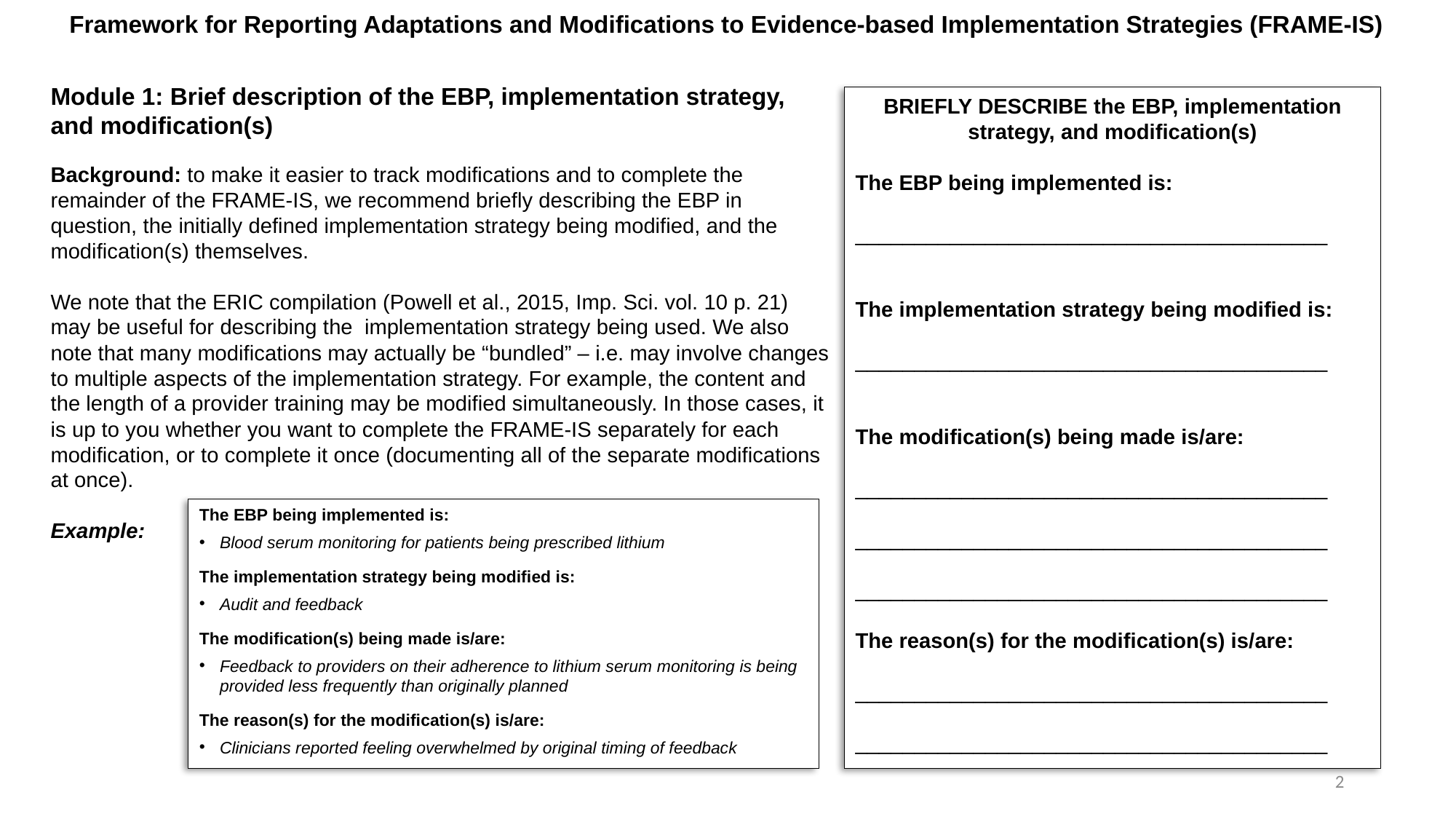

Module 1: Brief description of the EBP, implementation strategy, and modification(s)

Background: to make it easier to track modifications and to complete the remainder of the FRAME-IS, we recommend briefly describing the EBP in question, the initially defined implementation strategy being modified, and the modification(s) themselves.

We note that the ERIC compilation (Powell et al., 2015, Imp. Sci. vol. 10 p. 21) may be useful for describing the  implementation strategy being used. We also note that many modifications may actually be “bundled” – i.e. may involve changes to multiple aspects of the implementation strategy. For example, the content and the length of a provider training may be modified simultaneously. In those cases, it is up to you whether you want to complete the FRAME-IS separately for each modification, or to complete it once (documenting all of the separate modifications at once).

Example:

BRIEFLY DESCRIBE the EBP, implementation strategy, and modification(s)

The EBP being implemented is:

________________________________________

The implementation strategy being modified is:

________________________________________

The modification(s) being made is/are:

________________________________________

________________________________________

________________________________________

The reason(s) for the modification(s) is/are:

________________________________________

________________________________________

The EBP being implemented is:

Blood serum monitoring for patients being prescribed lithium

The implementation strategy being modified is:

Audit and feedback

The modification(s) being made is/are:

Feedback to providers on their adherence to lithium serum monitoring is being provided less frequently than originally planned

The reason(s) for the modification(s) is/are:

Clinicians reported feeling overwhelmed by original timing of feedback

2